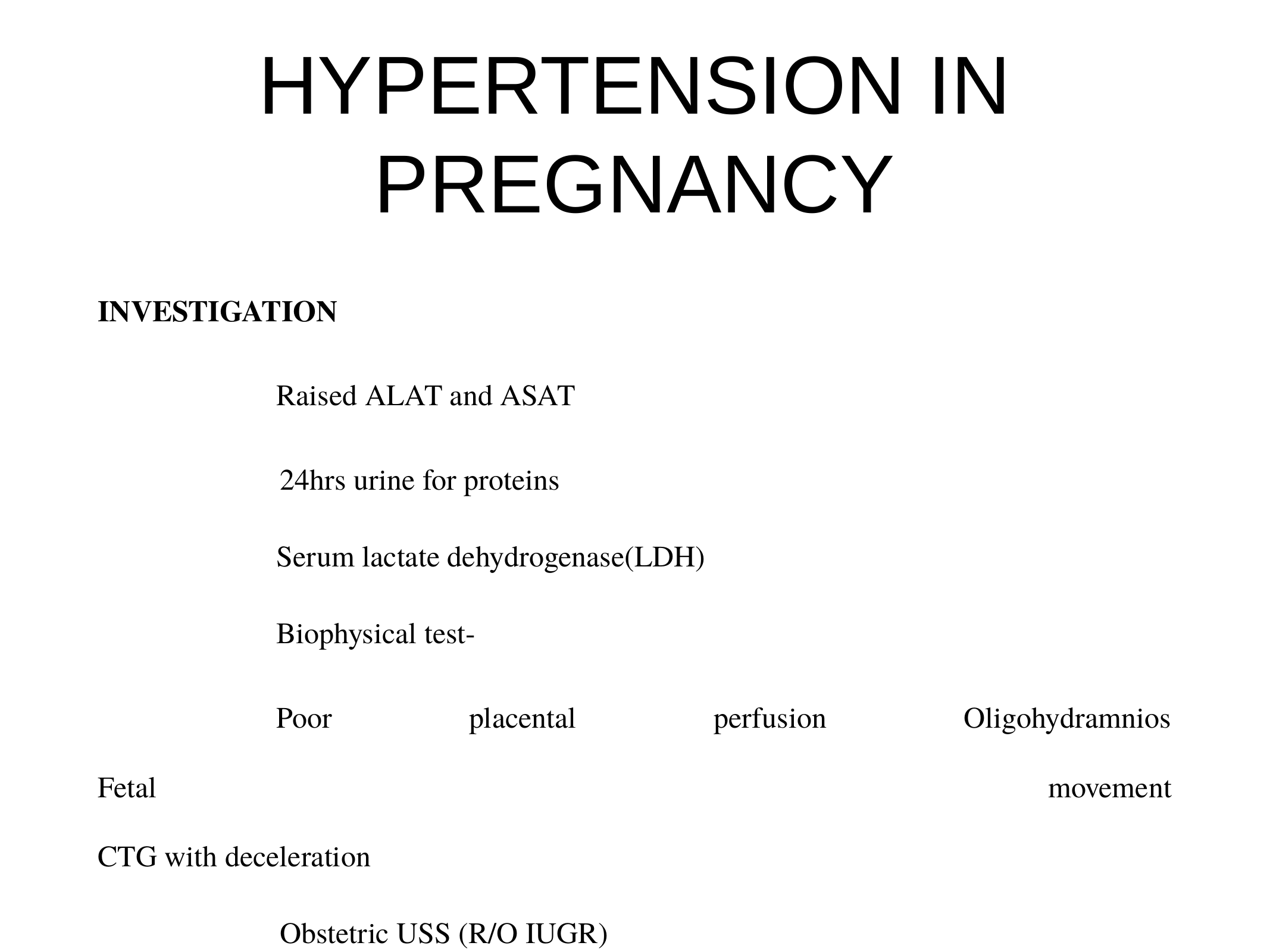

# HYPERTENSION IN PREGNANCY
INVESTIGATION
Raised ALAT and ASAT
 24hrs urine for proteins
Serum lactate dehydrogenase(LDH)
Biophysical test-
Poor placental perfusion Oligohydramnios
Fetal movement
CTG with deceleration
 Obstetric USS (R/O IUGR)